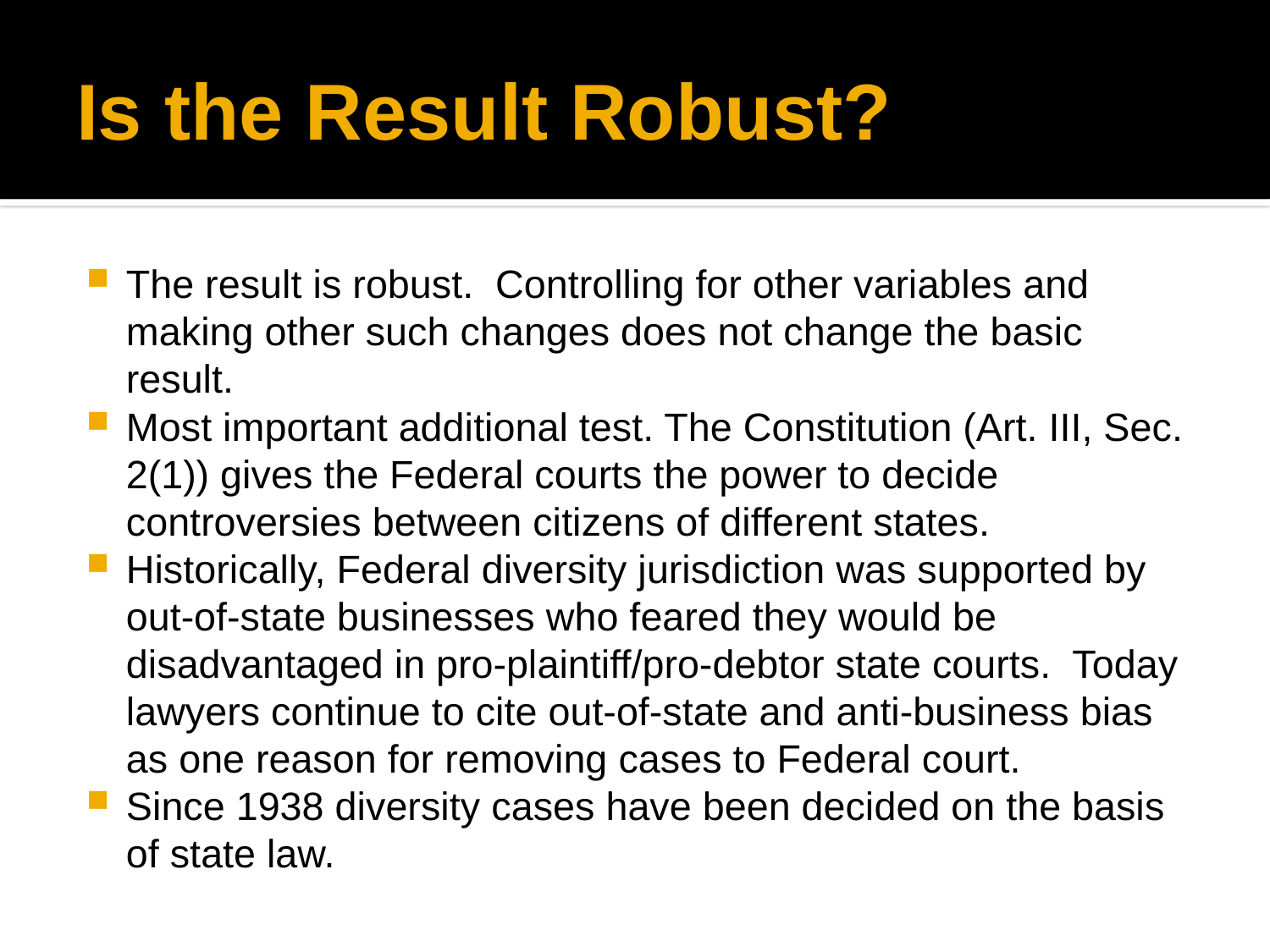

# Is the Result Robust?
The result is robust.  Controlling for other variables and making other such changes does not change the basic result.
Most important additional test. The Constitution (Art. III, Sec. 2(1)) gives the Federal courts the power to decide controversies between citizens of different states.
Historically, Federal diversity jurisdiction was supported by out-of-state businesses who feared they would be disadvantaged in pro-plaintiff/pro-debtor state courts.  Today lawyers continue to cite out-of-state and anti-business bias as one reason for removing cases to Federal court.
Since 1938 diversity cases have been decided on the basis of state law.